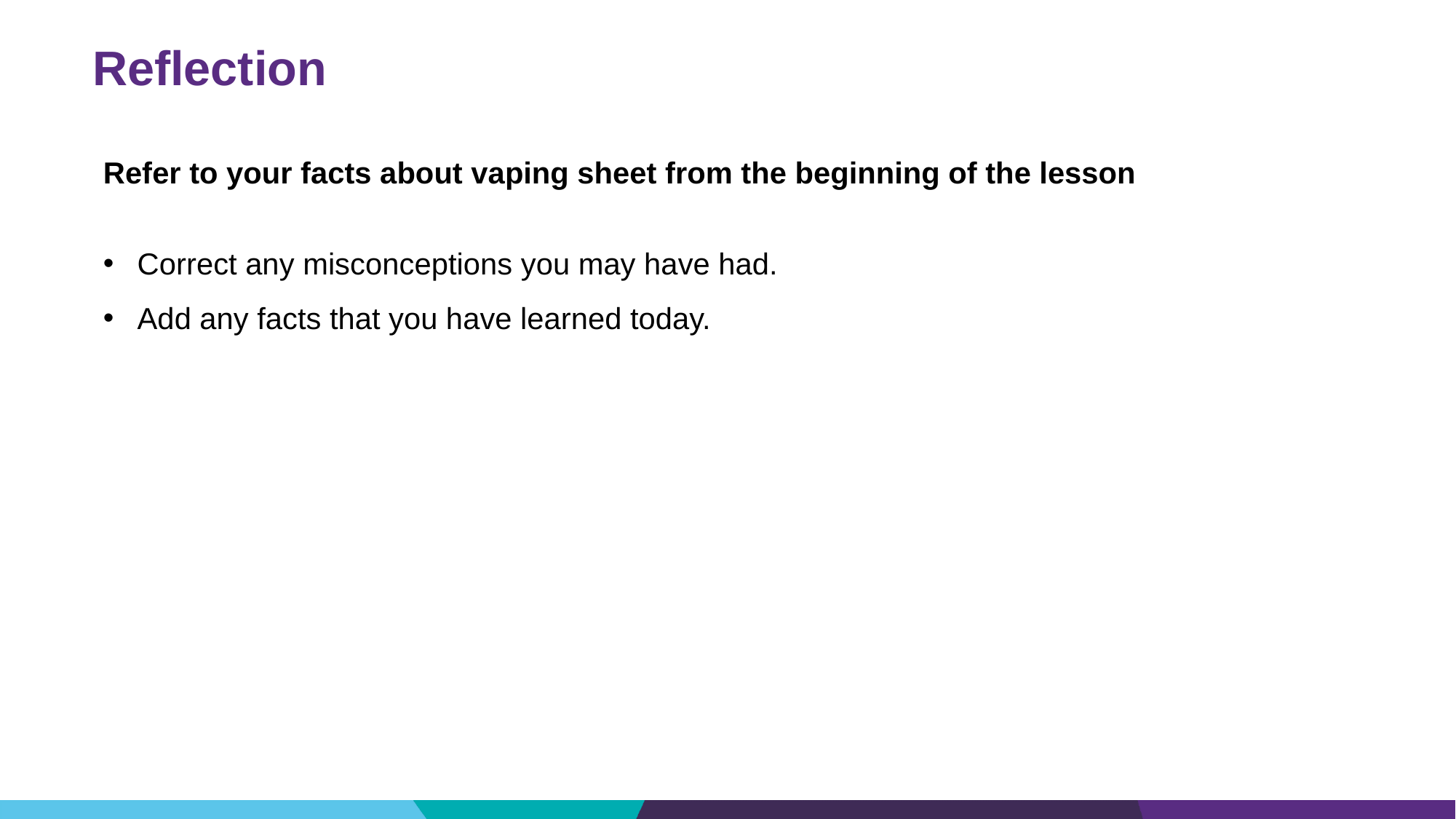

# Reflection
Refer to your facts about vaping sheet from the beginning of the lesson

Correct any misconceptions you may have had.
Add any facts that you have learned today.